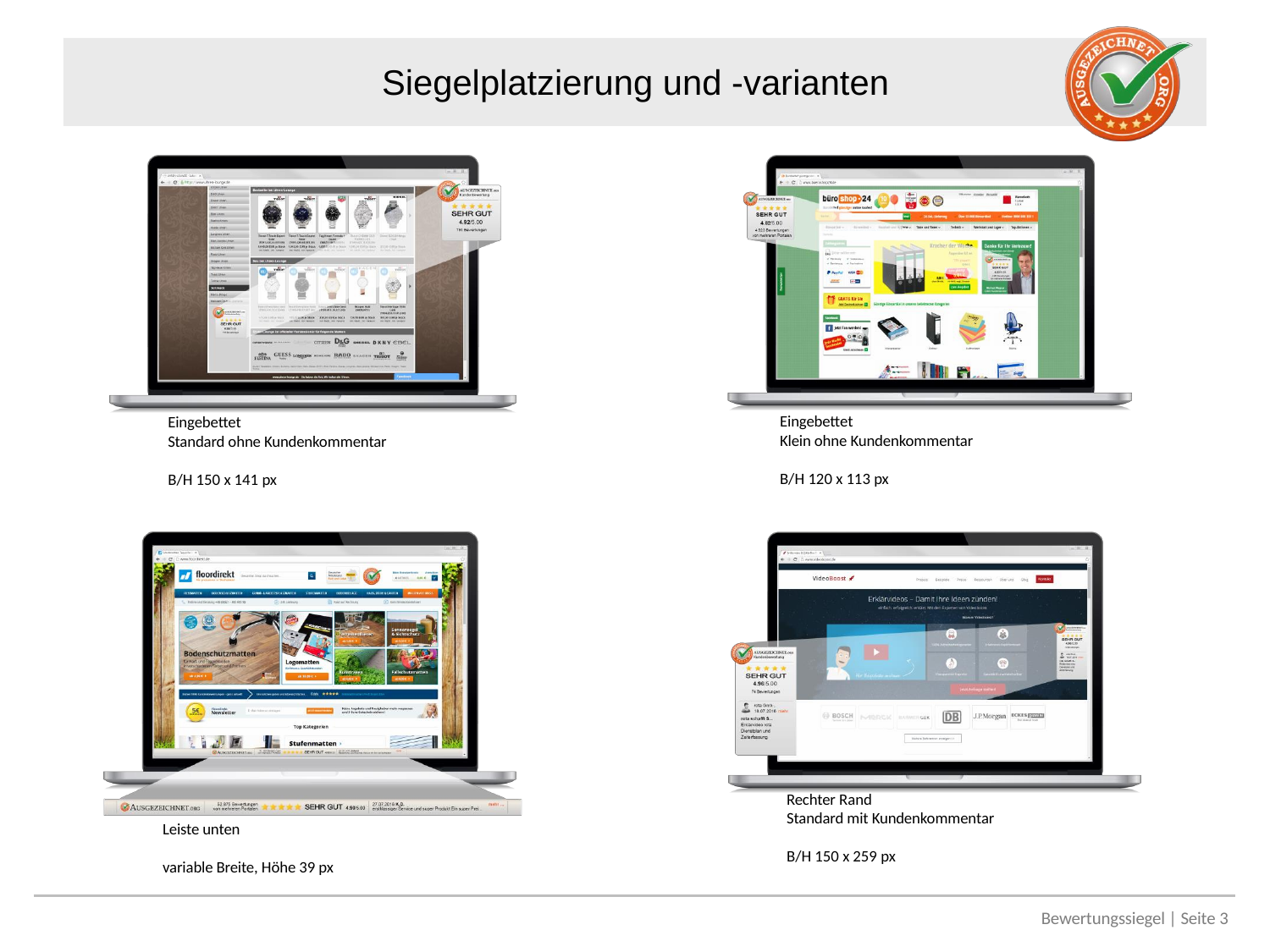

# Siegelplatzierung und -varianten

Eingebettet
Klein ohne Kundenkommentar
Eingebettet
Standard ohne Kundenkommentar
B/H 120 x 113 px
B/H 150 x 141 px

Rechter Rand
Standard mit Kundenkommentar
Leiste unten
B/H 150 x 259 px
variable Breite, Höhe 39 px

Bewertungssiegel | Seite 3